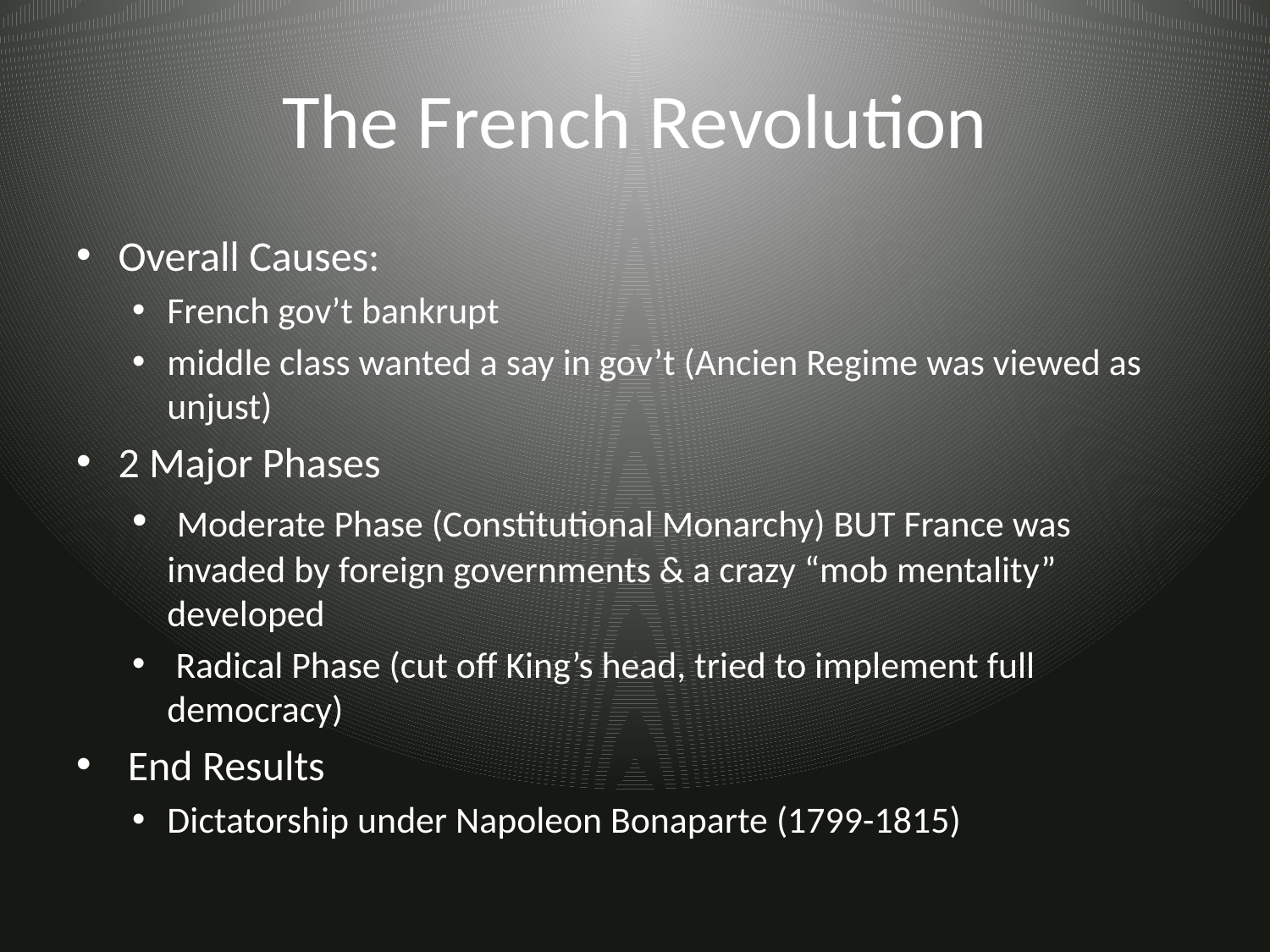

# The French Revolution
Overall Causes:
French gov’t bankrupt
middle class wanted a say in gov’t (Ancien Regime was viewed as unjust)
2 Major Phases
 Moderate Phase (Constitutional Monarchy) BUT France was invaded by foreign governments & a crazy “mob mentality” developed
 Radical Phase (cut off King’s head, tried to implement full democracy)
 End Results
Dictatorship under Napoleon Bonaparte (1799-1815)